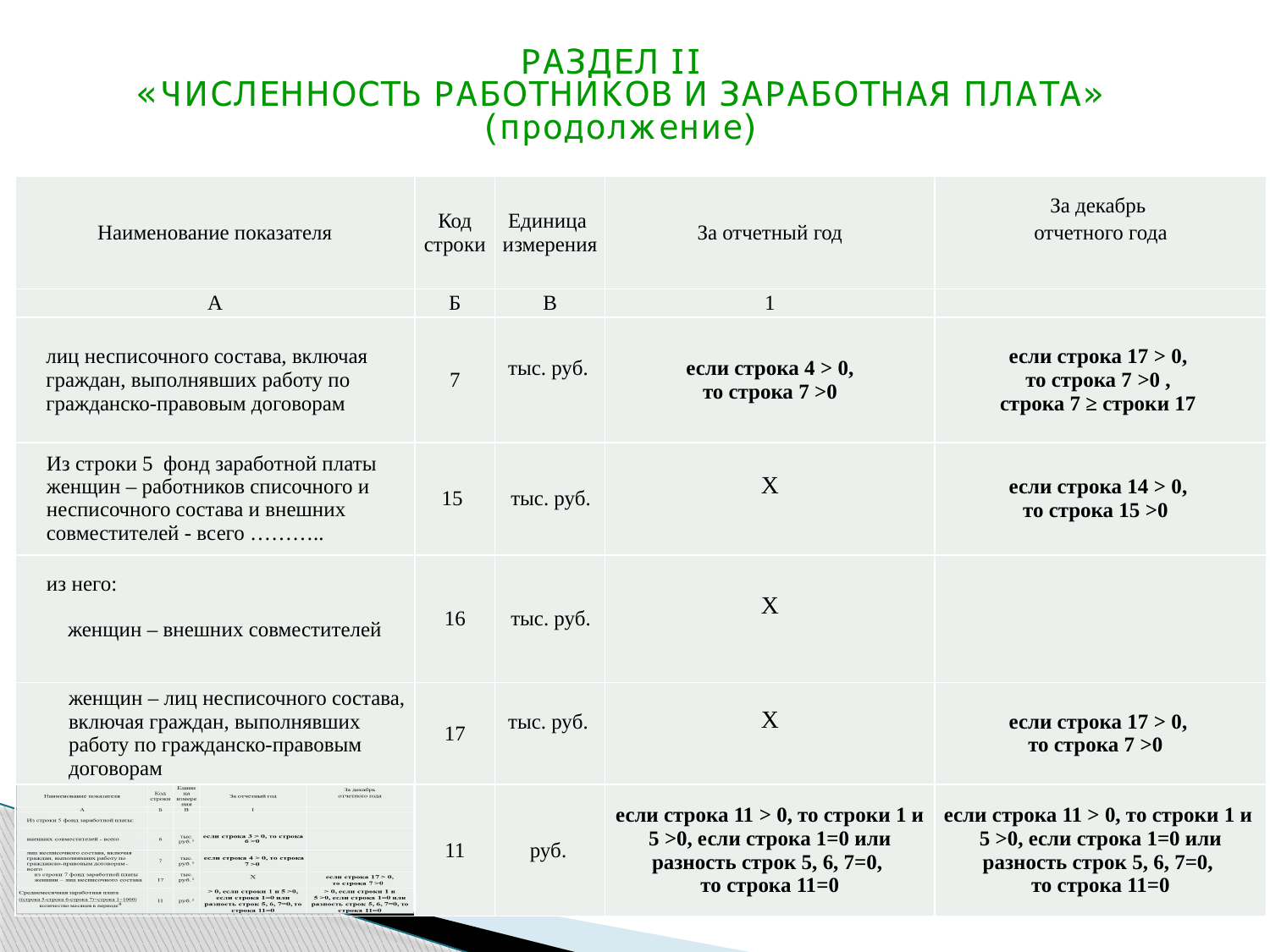

# РАЗДЕЛ II «ЧИСЛЕННОСТЬ РАБОТНИКОВ И ЗАРАБОТНАЯ ПЛАТА» (продолжение)
| Наименование показателя | Код строки | Единица измерения | За отчетный год | За декабрь отчетного года |
| --- | --- | --- | --- | --- |
| А | Б | В | 1 |  |
| лиц несписочного состава, включая граждан, выполнявших работу по гражданско-правовым договорам | 7 | тыс. руб. | если строка 4 > 0, то строка 7 >0 | если строка 17 > 0, то строка 7 >0 , строка 7 ≥ строки 17 |
| Из строки 5 фонд заработной платы женщин – работников списочного и несписочного состава и внешних совместителей - всего ……….. | 15 | тыс. руб. | Х | если строка 14 > 0, то строка 15 >0 |
| из него: женщин – внешних совместителей | 16 | тыс. руб. | Х |  |
| женщин – лиц несписочного состава, включая граждан, выполнявших работу по гражданско-правовым договорам | 17 | тыс. руб. | Х | если строка 17 > 0, то строка 7 >0 |
|  | 11 | руб. | если строка 11 > 0, то строки 1 и 5 >0, если строка 1=0 или разность строк 5, 6, 7=0, то строка 11=0 | если строка 11 > 0, то строки 1 и 5 >0, если строка 1=0 или разность строк 5, 6, 7=0, то строка 11=0 |